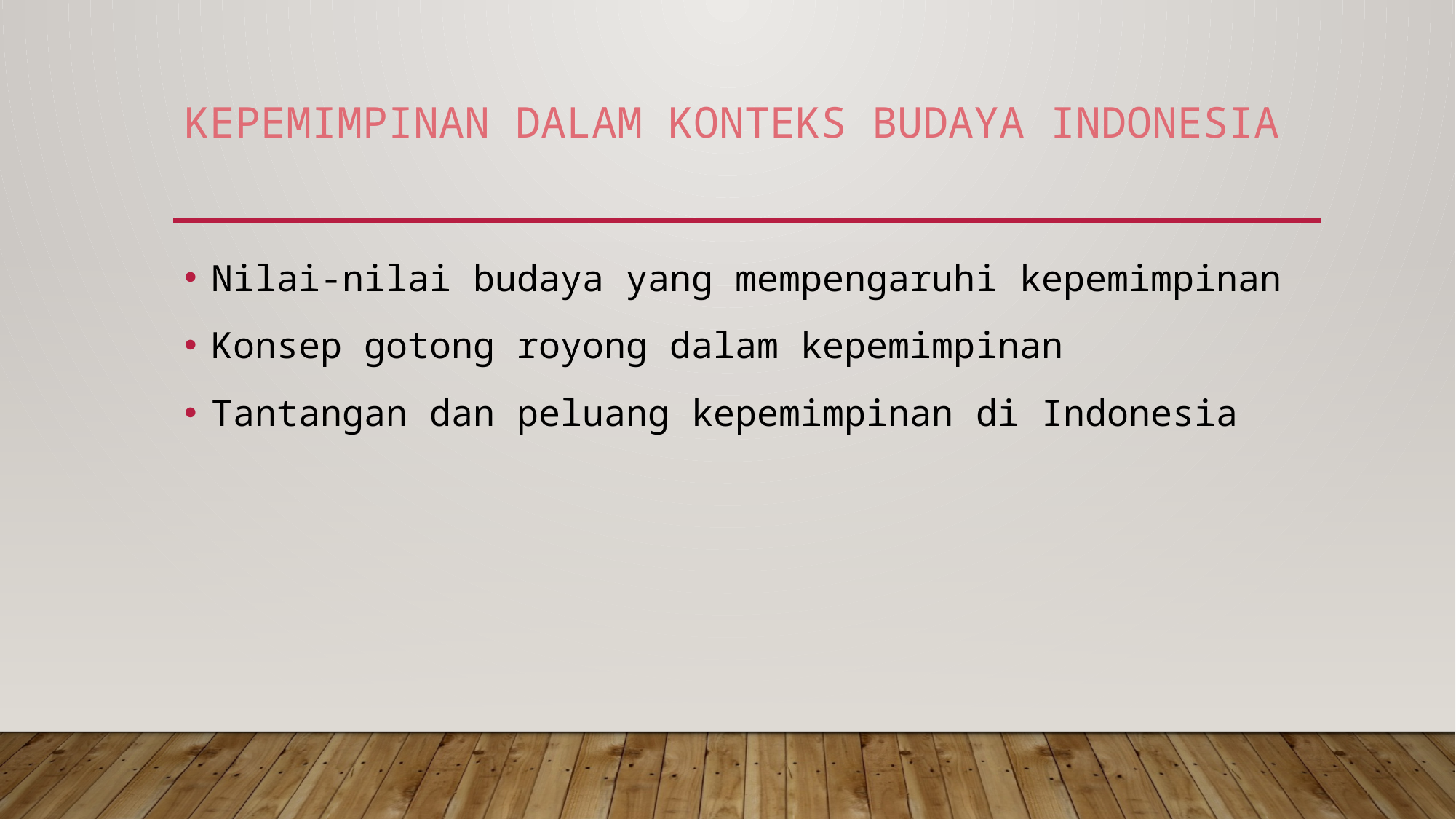

# Kepemimpinan dalam Konteks Budaya Indonesia
Nilai-nilai budaya yang mempengaruhi kepemimpinan
Konsep gotong royong dalam kepemimpinan
Tantangan dan peluang kepemimpinan di Indonesia